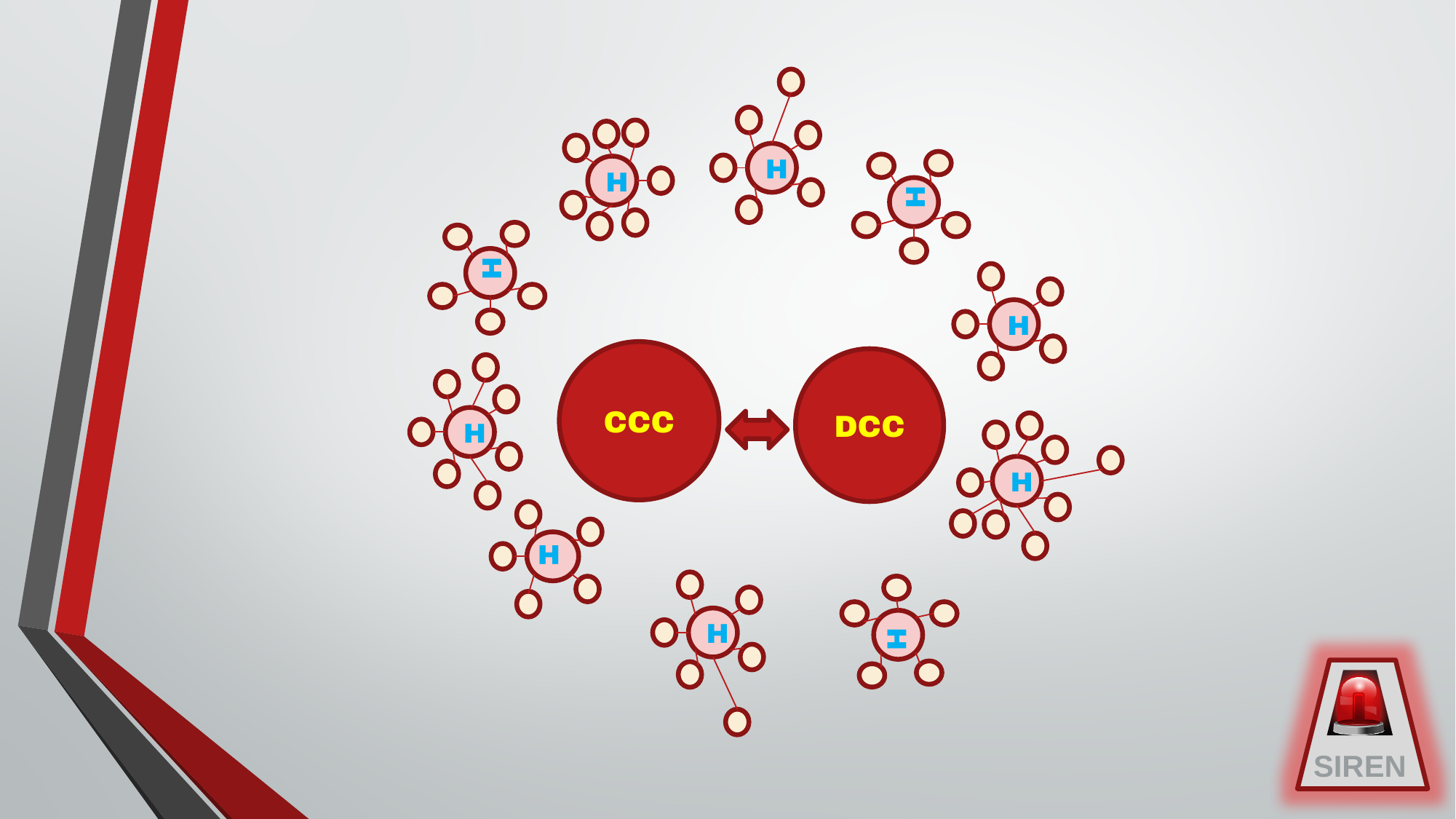

H

H

H

H

H

CCC
DCC

H

H

H

H

H